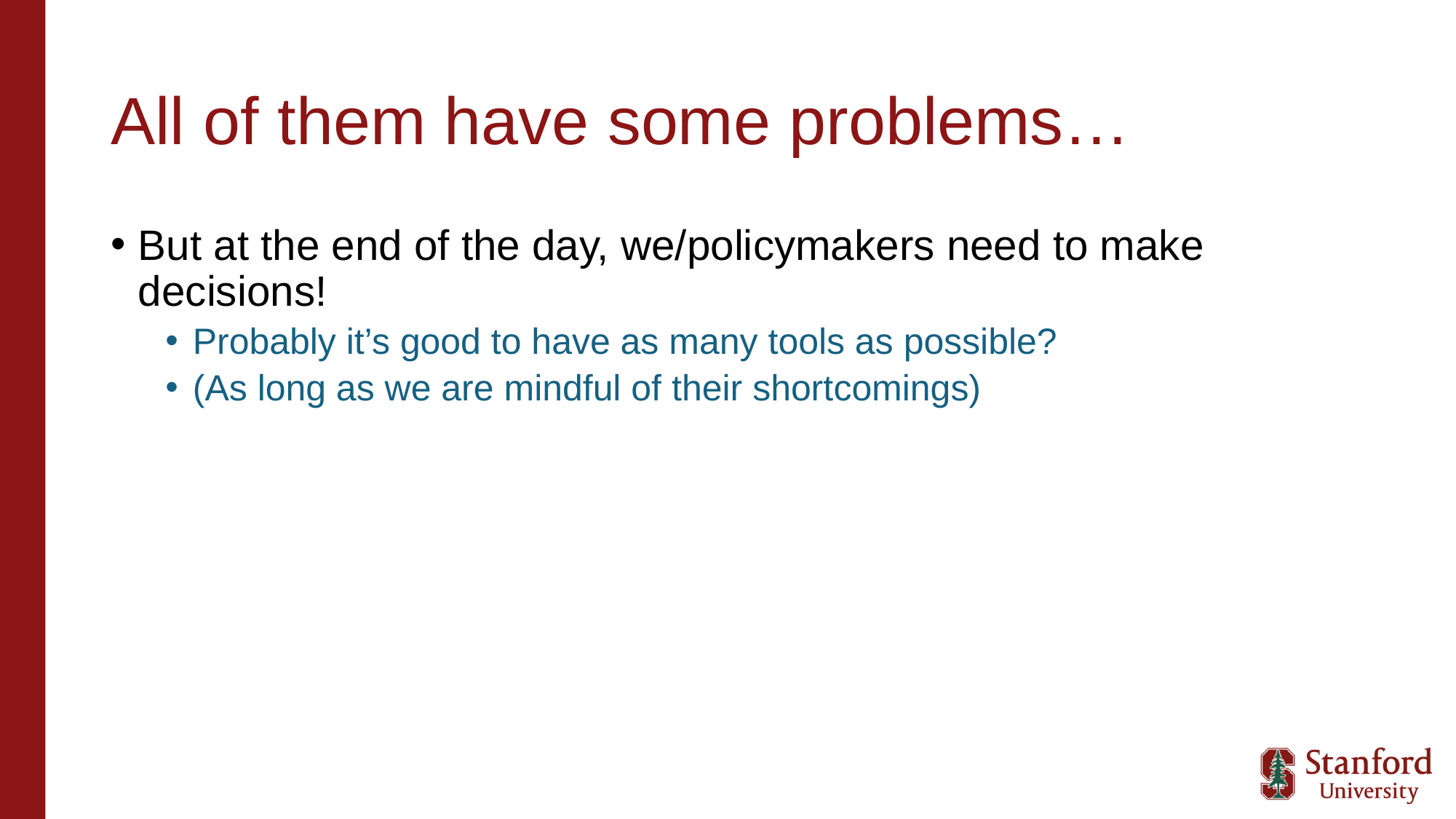

# All of them have some problems…
But at the end of the day, we/policymakers need to make decisions!
Probably it’s good to have as many tools as possible?
(As long as we are mindful of their shortcomings)